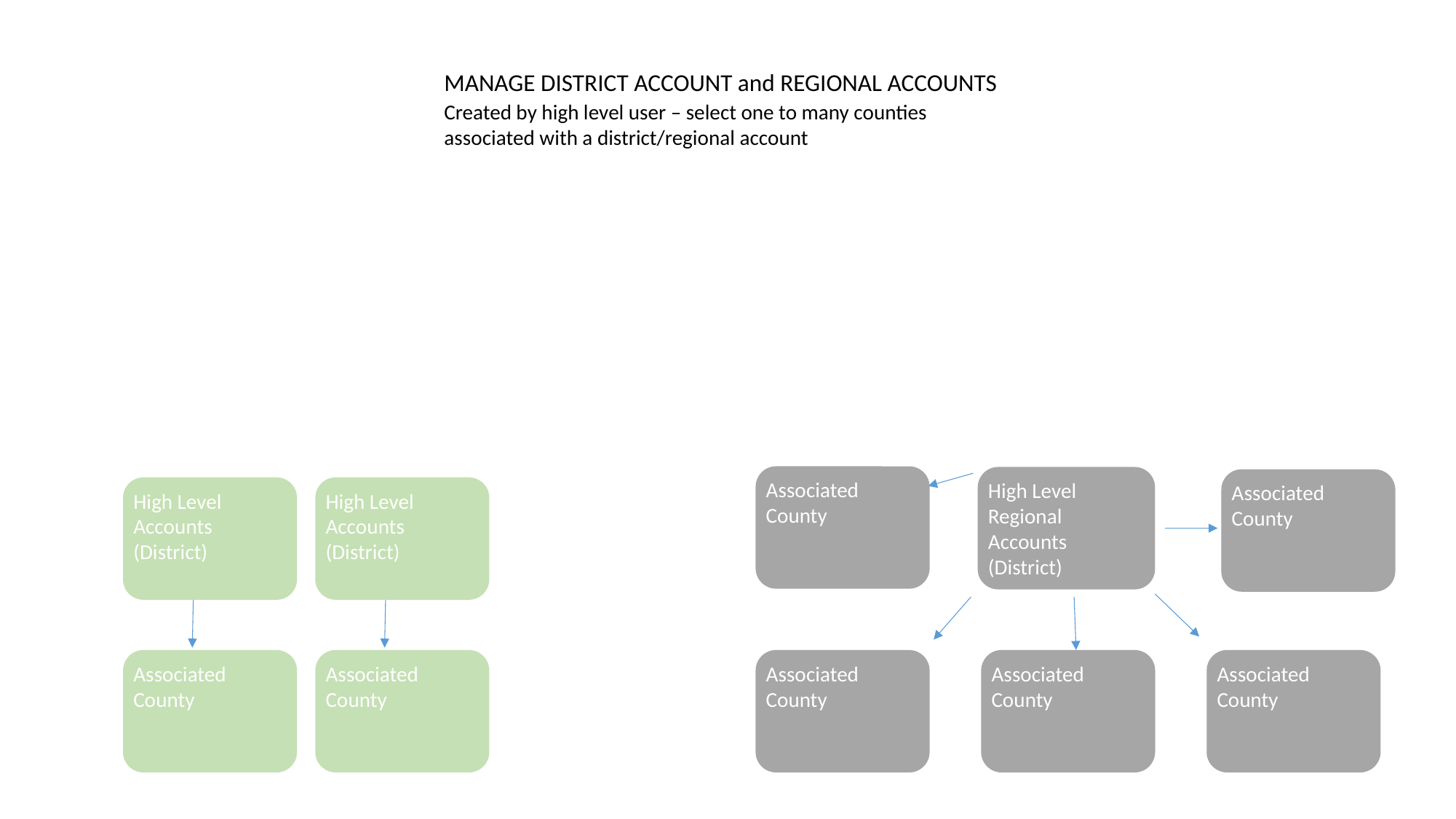

MANAGE DISTRICT ACCOUNT and REGIONAL ACCOUNTS
Created by high level user – select one to many counties associated with a district/regional account
Associated County
High Level Regional Accounts
(District)
Associated County
High Level Accounts
(District)
High Level Accounts
(District)
Associated County
Associated County
Associated County
Associated County
Associated County